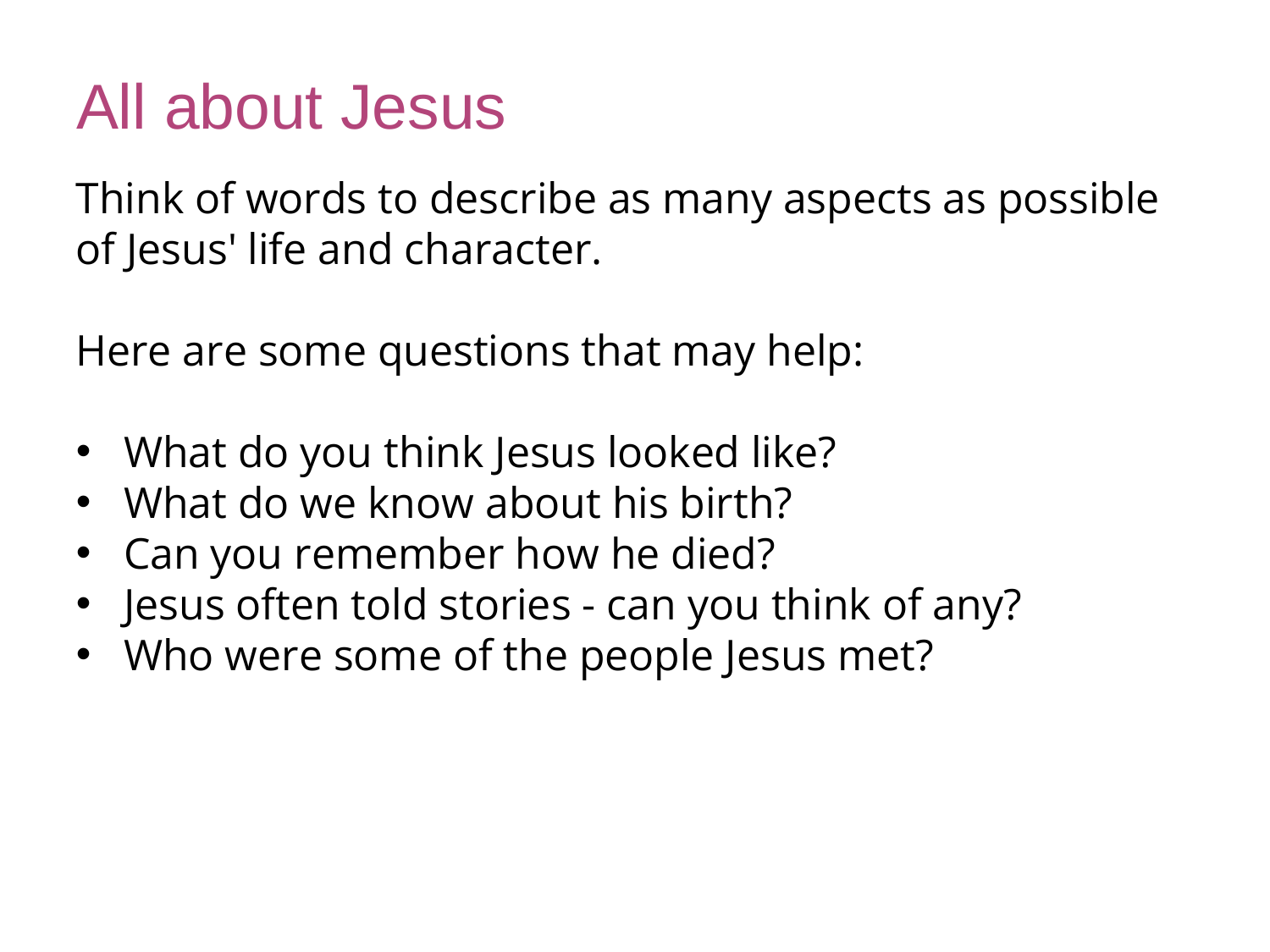

All about Jesus
Think of words to describe as many aspects as possible of Jesus' life and character.

Here are some questions that may help:

What do you think Jesus looked like?
What do we know about his birth?
Can you remember how he died?
Jesus often told stories - can you think of any?
Who were some of the people Jesus met?